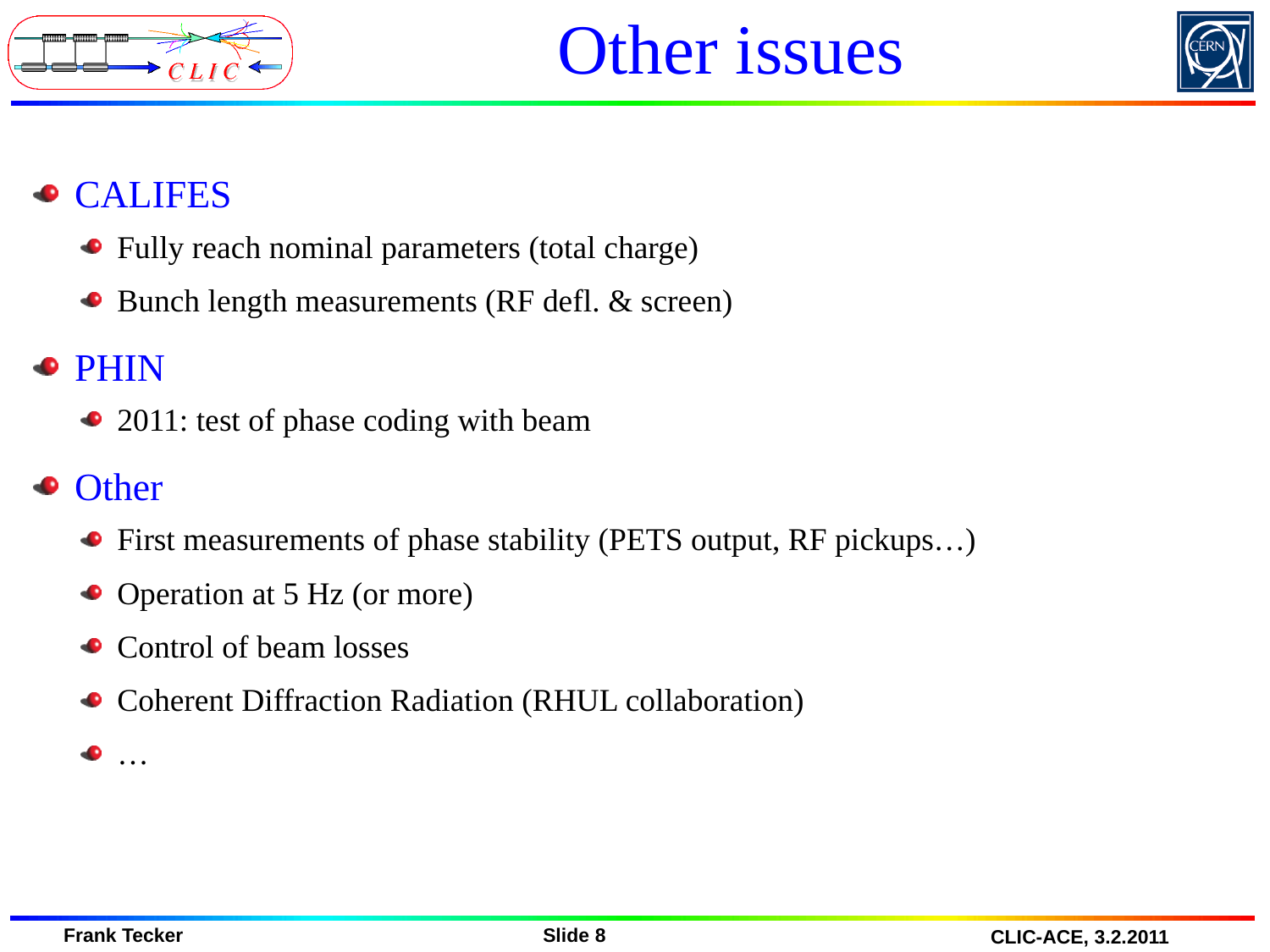

# Other issues
CALIFES
Fully reach nominal parameters (total charge)
Bunch length measurements (RF defl. & screen)
PHIN
2011: test of phase coding with beam
Other
First measurements of phase stability (PETS output, RF pickups…)
Operation at 5 Hz (or more)
Control of beam losses
Coherent Diffraction Radiation (RHUL collaboration)
…